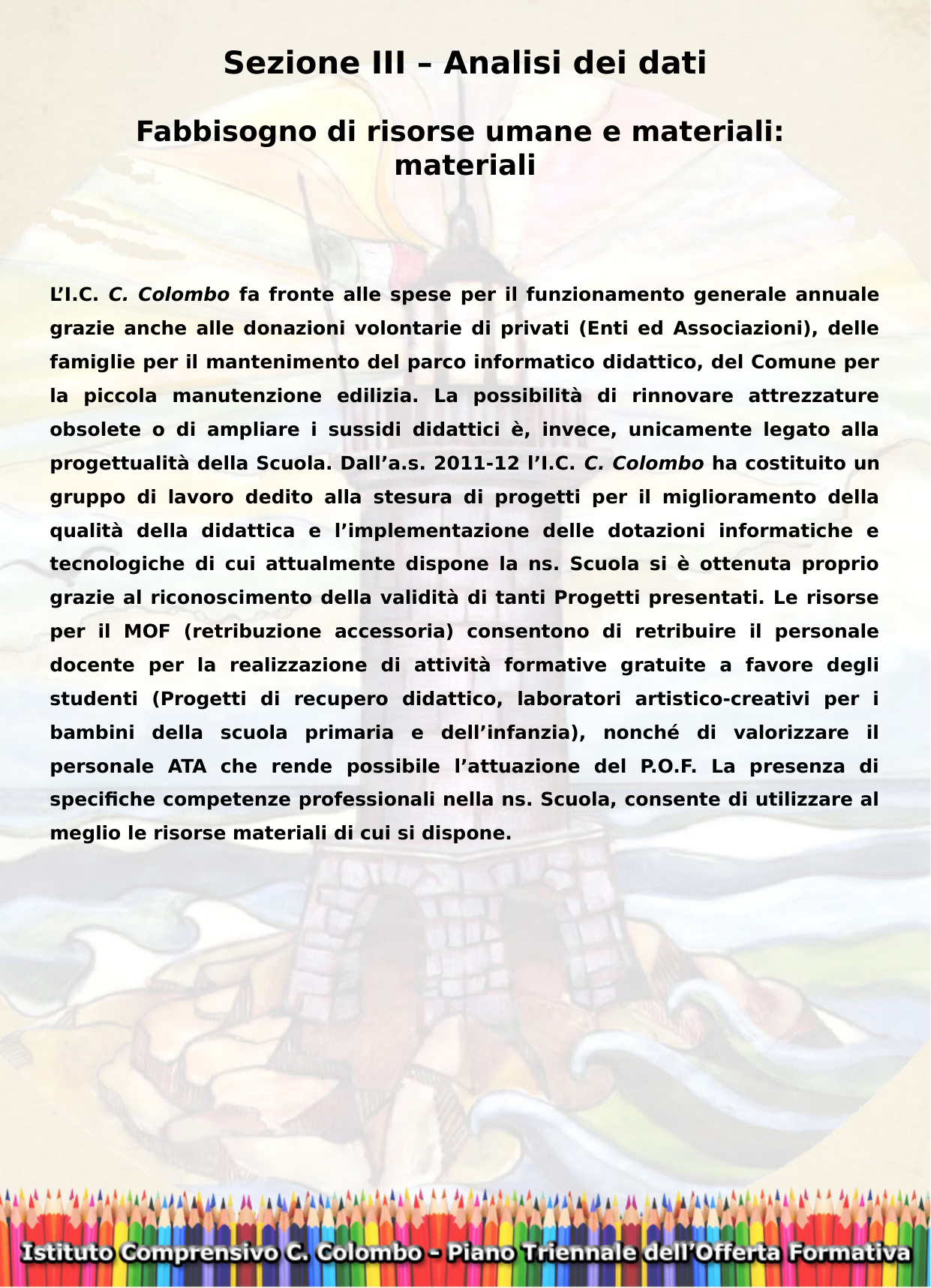

Sezione III – Analisi dei dati
Fabbisogno di risorse umane e materiali:
materiali
L’I.C. C. Colombo fa fronte alle spese per il funzionamento generale annuale grazie anche alle donazioni volontarie di privati (Enti ed Associazioni), delle famiglie per il mantenimento del parco informatico didattico, del Comune per la piccola manutenzione edilizia. La possibilità di rinnovare attrezzature obsolete o di ampliare i sussidi didattici è, invece, unicamente legato alla progettualità della Scuola. Dall’a.s. 2011-12 l’I.C. C. Colombo ha costituito un gruppo di lavoro dedito alla stesura di progetti per il miglioramento della qualità della didattica e l’implementazione delle dotazioni informatiche e tecnologiche di cui attualmente dispone la ns. Scuola si è ottenuta proprio grazie al riconoscimento della validità di tanti Progetti presentati. Le risorse per il MOF (retribuzione accessoria) consentono di retribuire il personale docente per la realizzazione di attività formative gratuite a favore degli studenti (Progetti di recupero didattico, laboratori artistico-creativi per i bambini della scuola primaria e dell’infanzia), nonché di valorizzare il personale ATA che rende possibile l’attuazione del P.O.F. La presenza di specifiche competenze professionali nella ns. Scuola, consente di utilizzare al meglio le risorse materiali di cui si dispone.